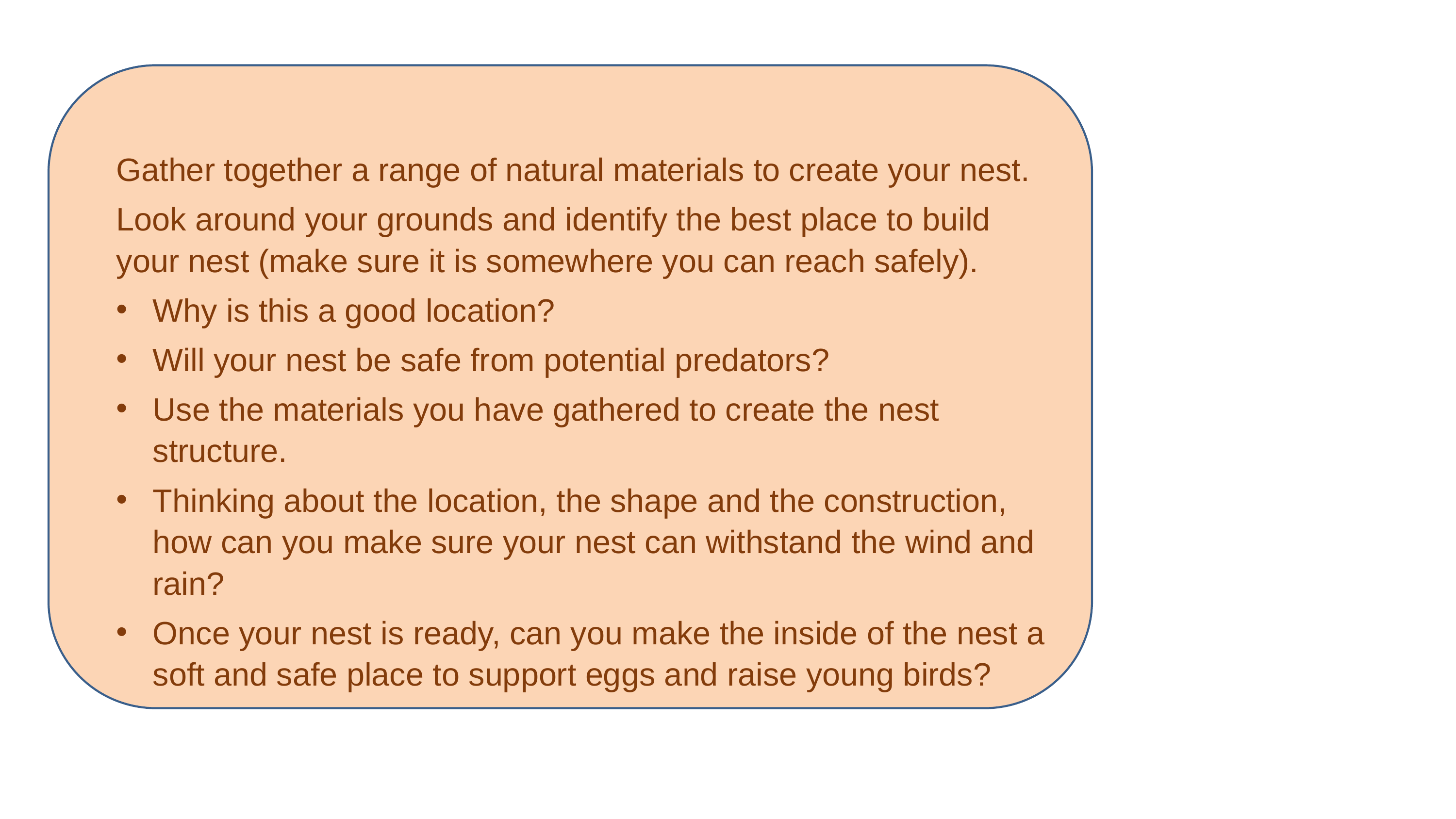

Gather together a range of natural materials to create your nest.
Look around your grounds and identify the best place to build your nest (make sure it is somewhere you can reach safely).
Why is this a good location?
Will your nest be safe from potential predators?
Use the materials you have gathered to create the nest structure.
Thinking about the location, the shape and the construction, how can you make sure your nest can withstand the wind and rain?
Once your nest is ready, can you make the inside of the nest a soft and safe place to support eggs and raise young birds?